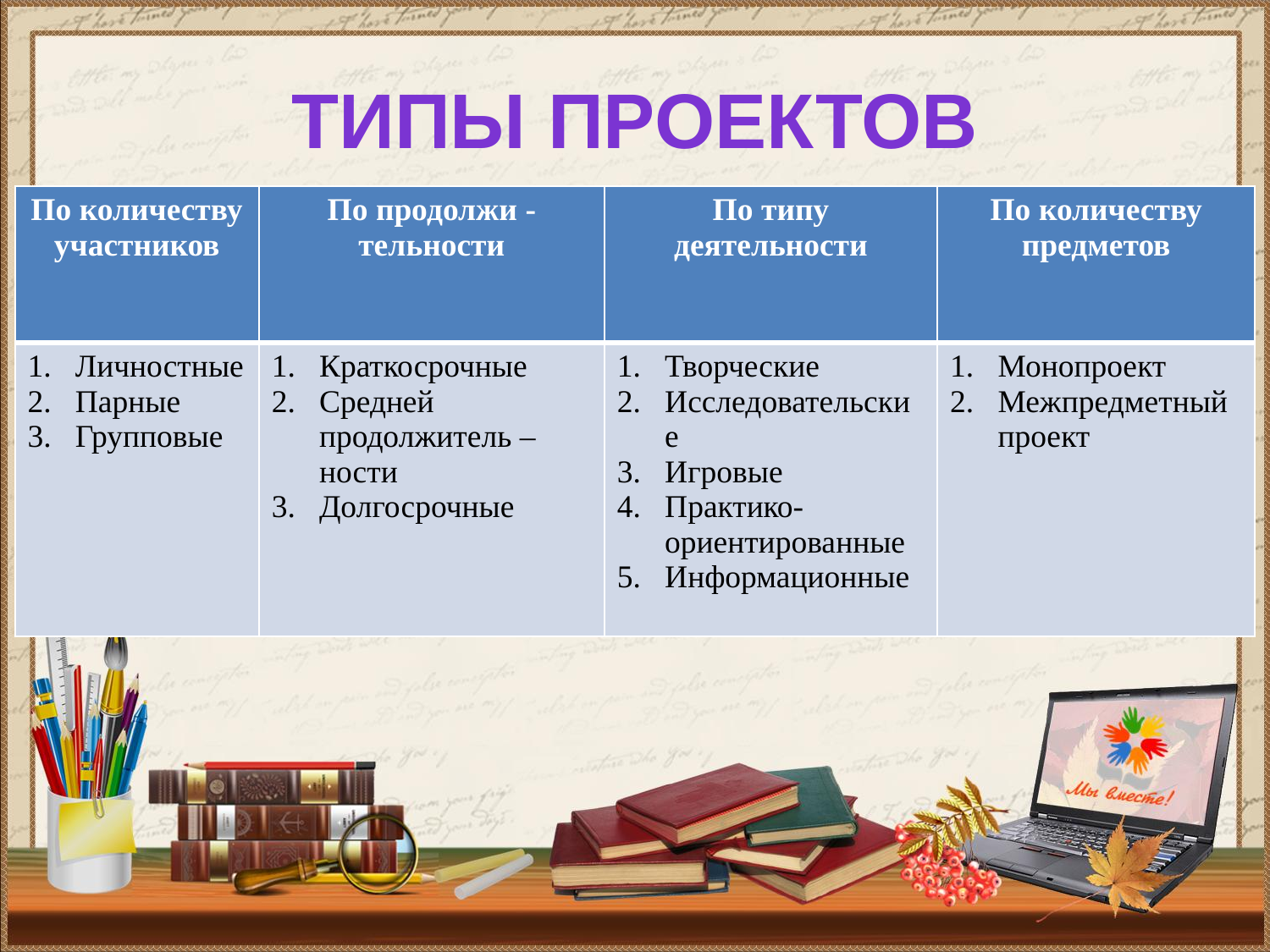

# Типы проектов
| По количеству участников | По продолжи - тельности | По типу деятельности | По количеству предметов |
| --- | --- | --- | --- |
| Личностные Парные Групповые | Краткосрочные Средней продолжитель – ности Долгосрочные | Творческие Исследовательские Игровые Практико-ориентированные Информационные | Монопроект Межпредметный проект |